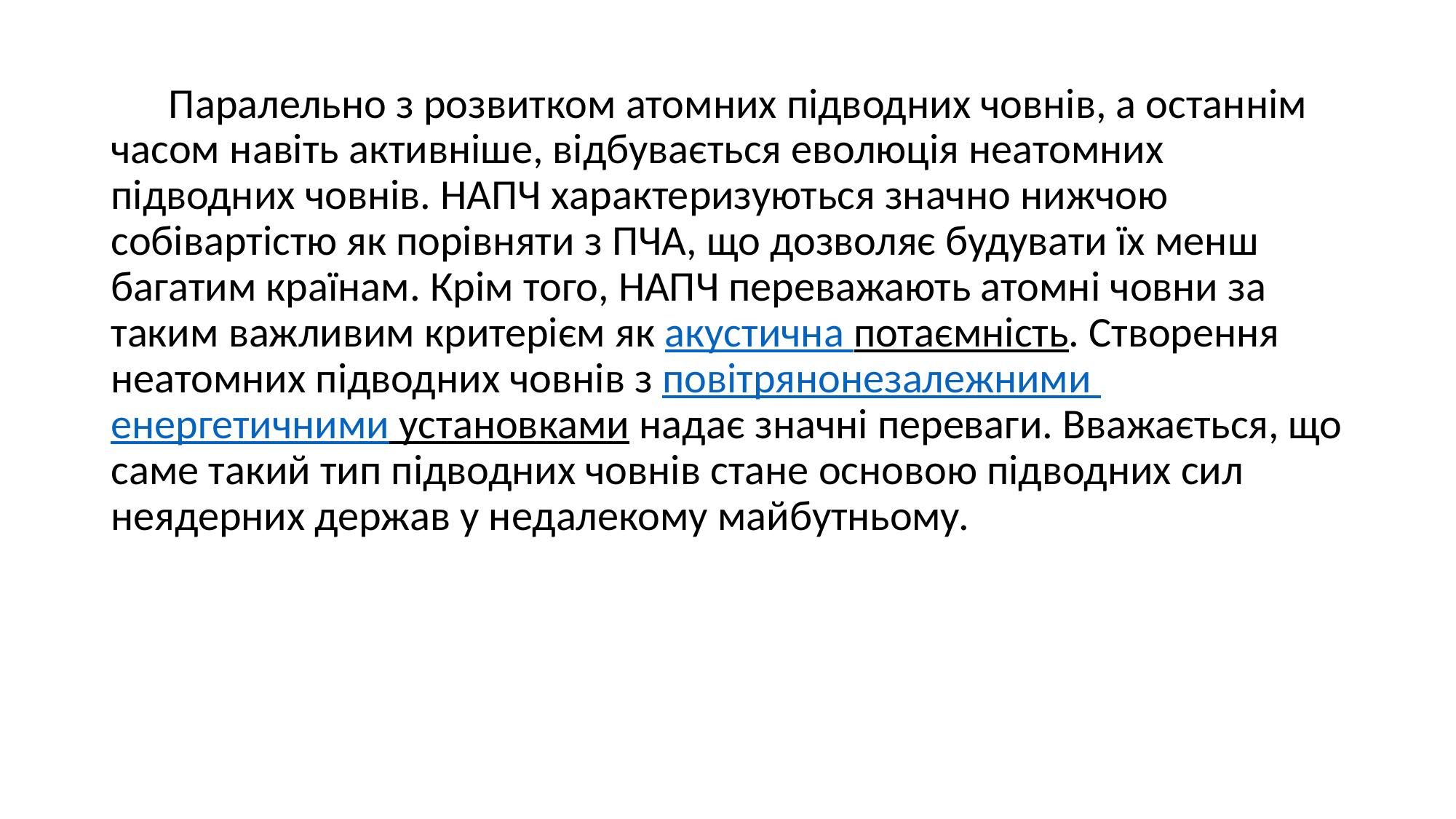

Паралельно з розвитком атомних підводних човнів, а останнім часом навіть активніше, відбувається еволюція неатомних підводних човнів. НАПЧ характеризуються значно нижчою собівартістю як порівняти з ПЧА, що дозволяє будувати їх менш багатим країнам. Крім того, НАПЧ переважають атомні човни за таким важливим критерієм як акустична потаємність. Створення неатомних підводних човнів з повітрянонезалежними енергетичними установками надає значні переваги. Вважається, що саме такий тип підводних човнів стане основою підводних сил неядерних держав у недалекому майбутньому.